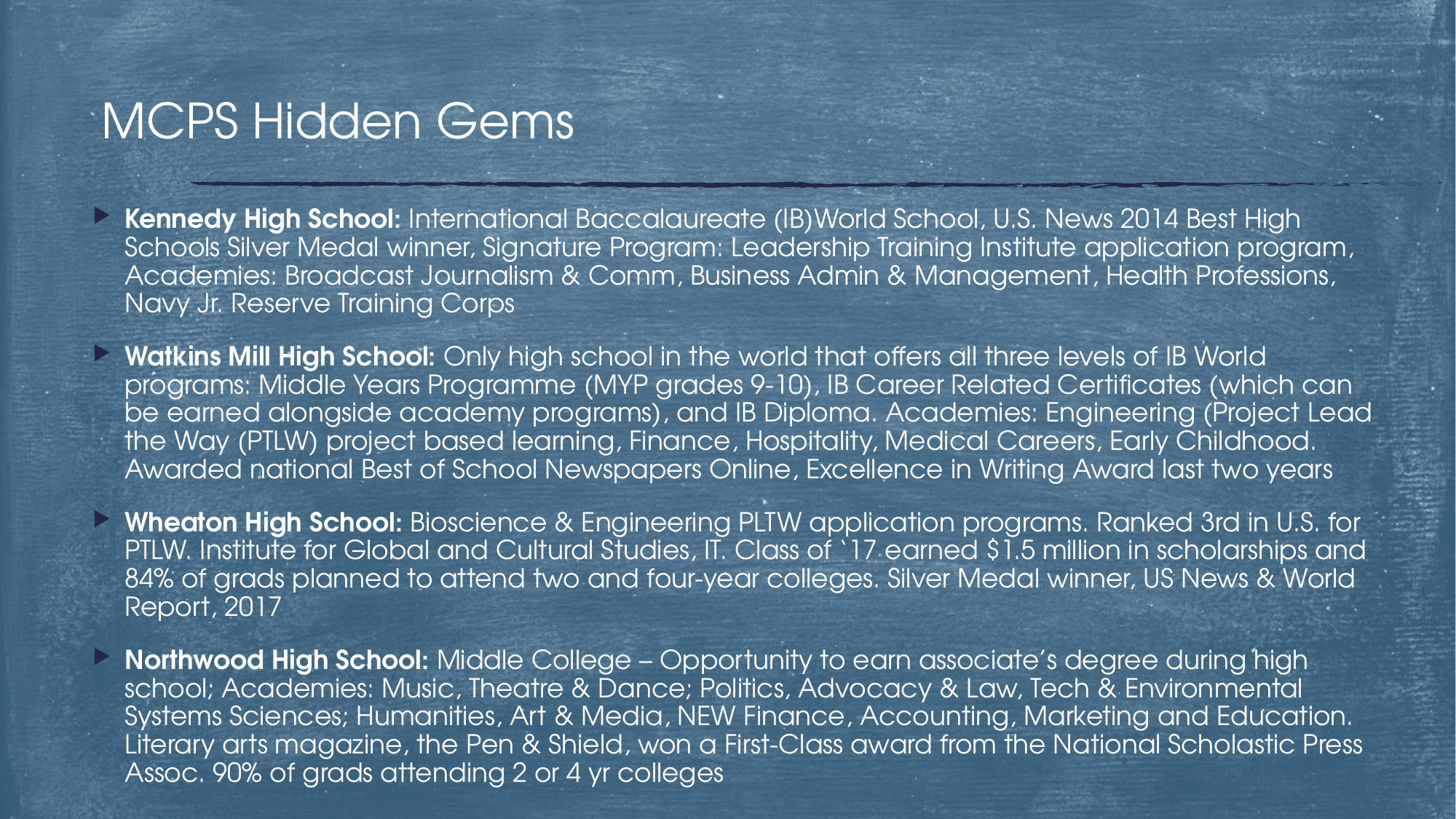

# MCPS Hidden Gems
Kennedy High School: International Baccalaureate (IB)World School, U.S. News 2014 Best High Schools Silver Medal winner, Signature Program: Leadership Training Institute application program, Academies: Broadcast Journalism & Comm, Business Admin & Management, Health Professions, Navy Jr. Reserve Training Corps
Watkins Mill High School: Only high school in the world that offers all three levels of IB World programs: Middle Years Programme (MYP grades 9-10), IB Career Related Certificates (which can be earned alongside academy programs), and IB Diploma. Academies: Engineering (Project Lead the Way (PTLW) project based learning, Finance, Hospitality, Medical Careers, Early Childhood. Awarded national Best of School Newspapers Online, Excellence in Writing Award last two years
Wheaton High School: Bioscience & Engineering PLTW application programs. Ranked 3rd in U.S. for PTLW. Institute for Global and Cultural Studies, IT. Class of ‘17 earned $1.5 million in scholarships and 84% of grads planned to attend two and four-year colleges. Silver Medal winner, US News & World Report, 2017
Northwood High School: Middle College – Opportunity to earn associate’s degree during high school; Academies: Music, Theatre & Dance; Politics, Advocacy & Law, Tech & Environmental Systems Sciences; Humanities, Art & Media, NEW Finance, Accounting, Marketing and Education. Literary arts magazine, the Pen & Shield, won a First-Class award from the National Scholastic Press Assoc. 90% of grads attending 2 or 4 yr colleges